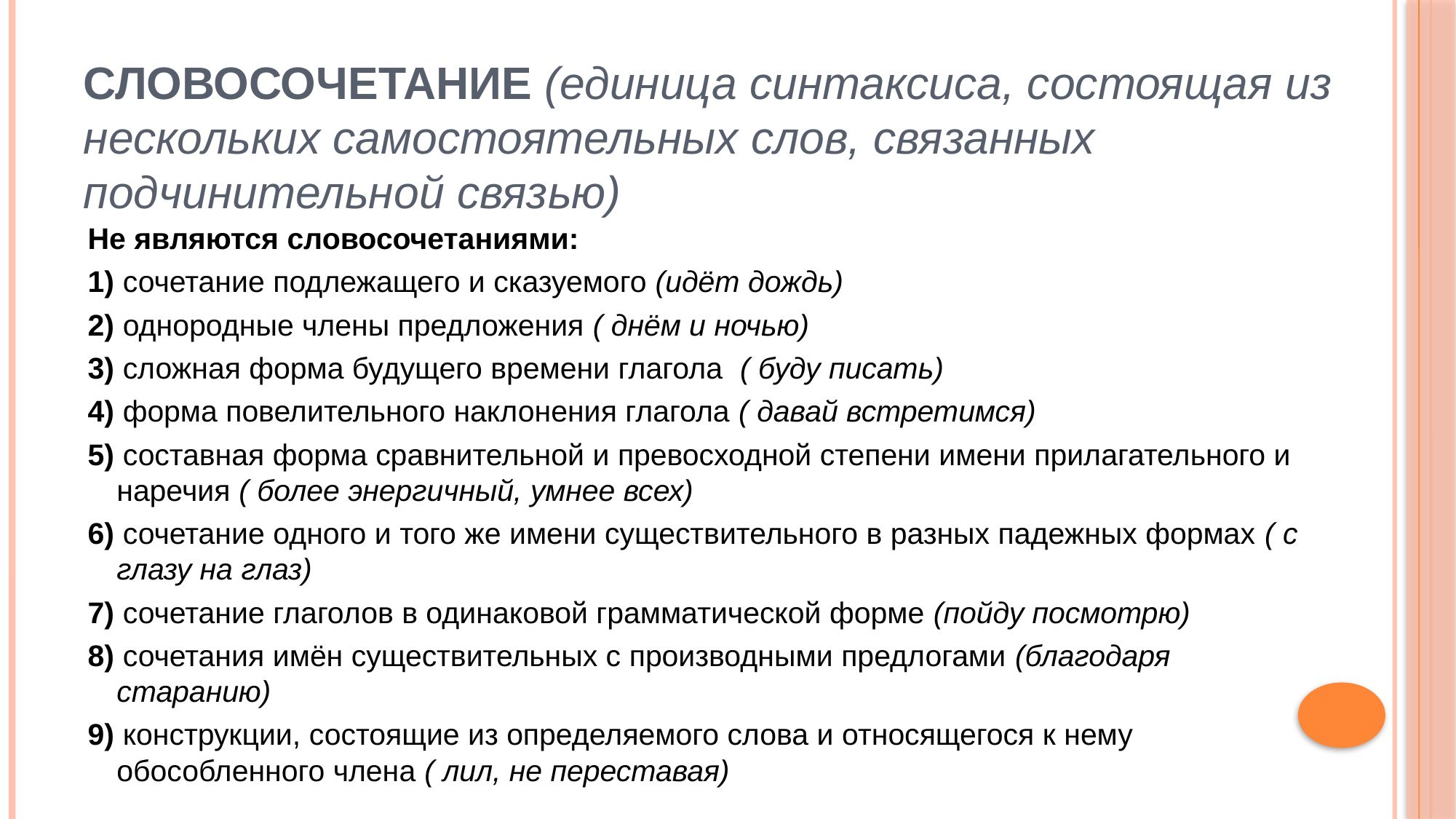

# Словосочетание (единица синтаксиса, состоящая из нескольких самостоятельных слов, связанных подчинительной связью)
Не являются словосочетаниями:
1) сочетание подлежащего и сказуемого (идёт дождь)
2) однородные члены предложения ( днём и ночью)
3) сложная форма будущего времени глагола  ( буду писать)
4) форма повелительного наклонения глагола ( давай встретимся)
5) составная форма сравнительной и превосходной степени имени прилагательного и наречия ( более энергичный, умнее всех)
6) сочетание одного и того же имени существительного в разных падежных формах ( с глазу на глаз)
7) сочетание глаголов в одинаковой грамматической форме (пойду посмотрю)
8) сочетания имён существительных с производными предлогами (благодаря старанию)
9) конструкции, состоящие из определяемого слова и относящегося к нему обособленного члена ( лил, не переставая)